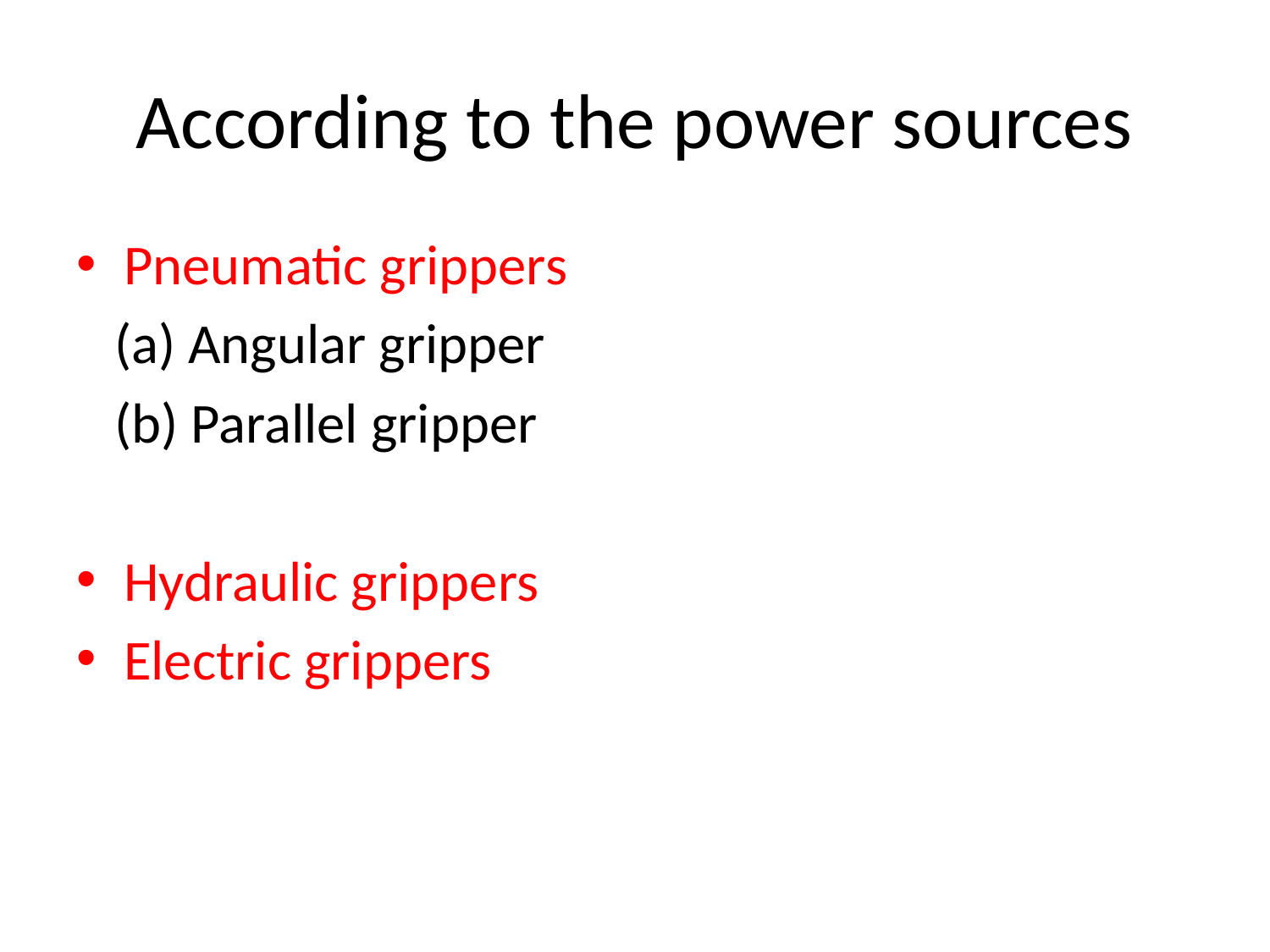

# According to the power sources
Pneumatic grippers
   (a) Angular gripper
   (b) Parallel gripper

Hydraulic grippers
Electric grippers